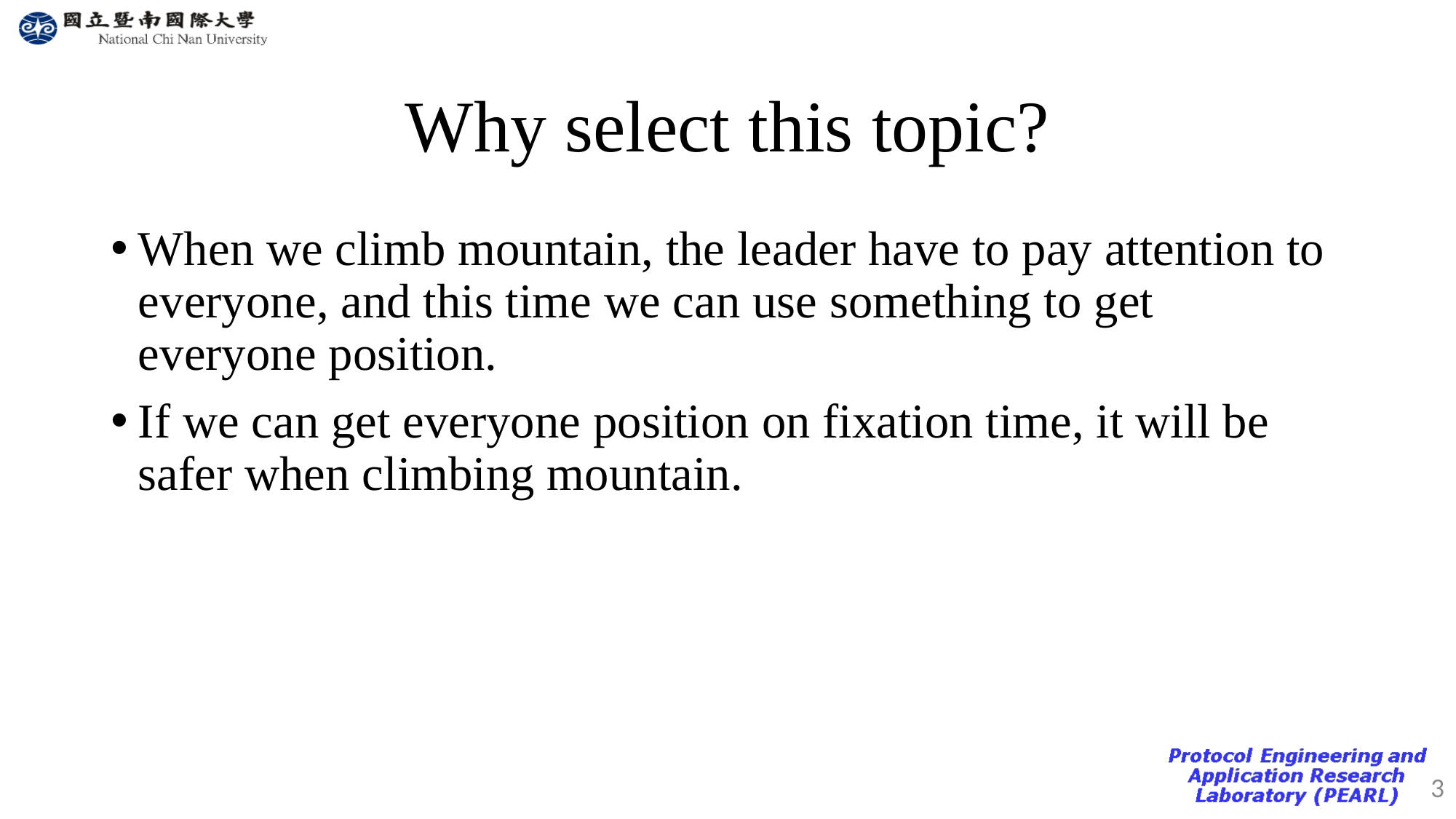

# Why select this topic?
When we climb mountain, the leader have to pay attention to everyone, and this time we can use something to get everyone position.
If we can get everyone position on fixation time, it will be safer when climbing mountain.
3